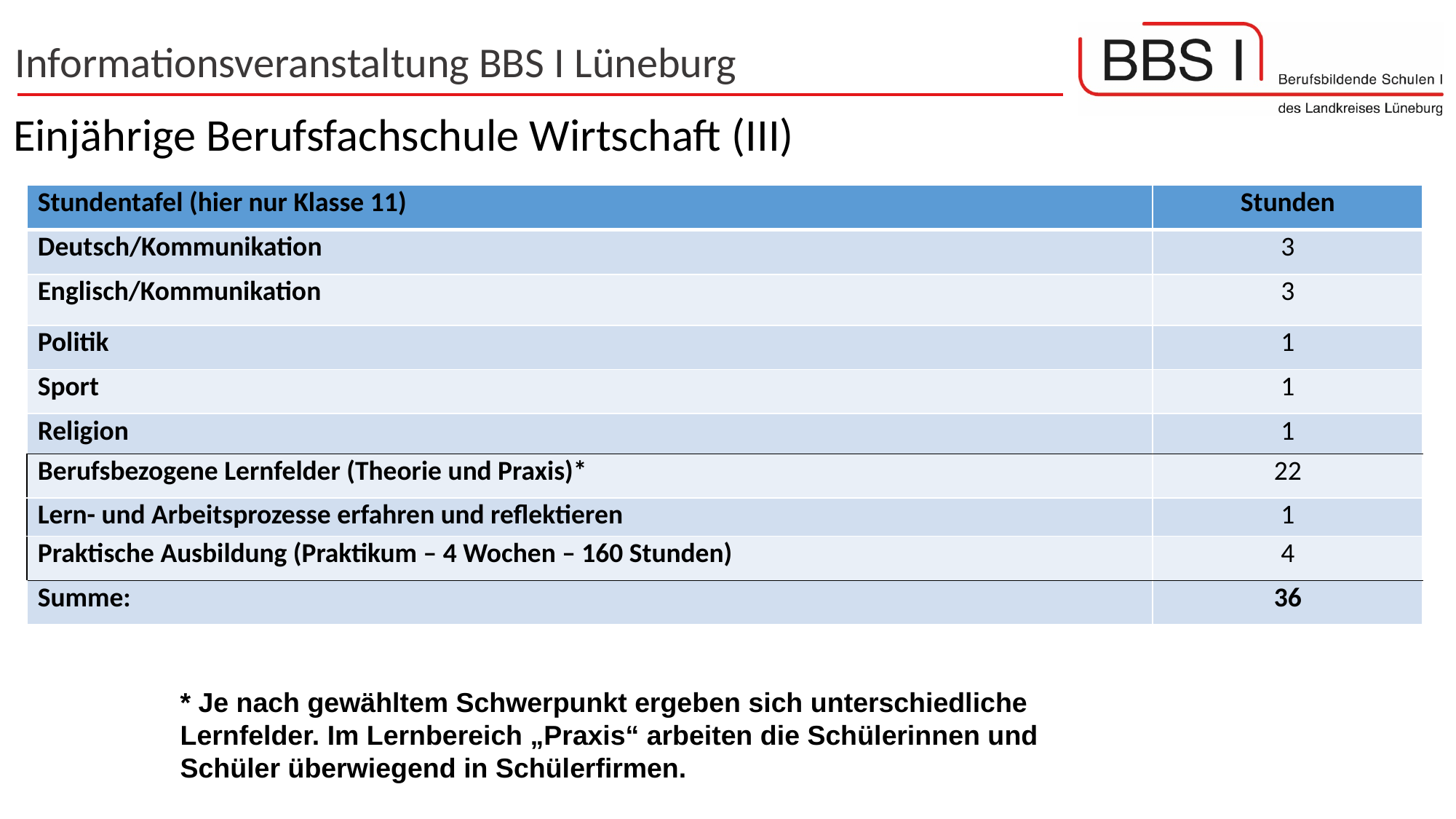

# Einjährige Berufsfachschule Wirtschaft (III)
| Stundentafel (hier nur Klasse 11) | Stunden |
| --- | --- |
| Deutsch/Kommunikation | 3 |
| Englisch/Kommunikation | 3 |
| Politik | 1 |
| Sport | 1 |
| Religion | 1 |
| Berufsbezogene Lernfelder (Theorie und Praxis)\* | 22 |
| Lern- und Arbeitsprozesse erfahren und reflektieren | 1 |
| Praktische Ausbildung (Praktikum – 4 Wochen – 160 Stunden) | 4 |
| Summe: | 36 |
* Je nach gewähltem Schwerpunkt ergeben sich unterschiedliche Lernfelder. Im Lernbereich „Praxis“ arbeiten die Schülerinnen und Schüler überwiegend in Schülerfirmen.